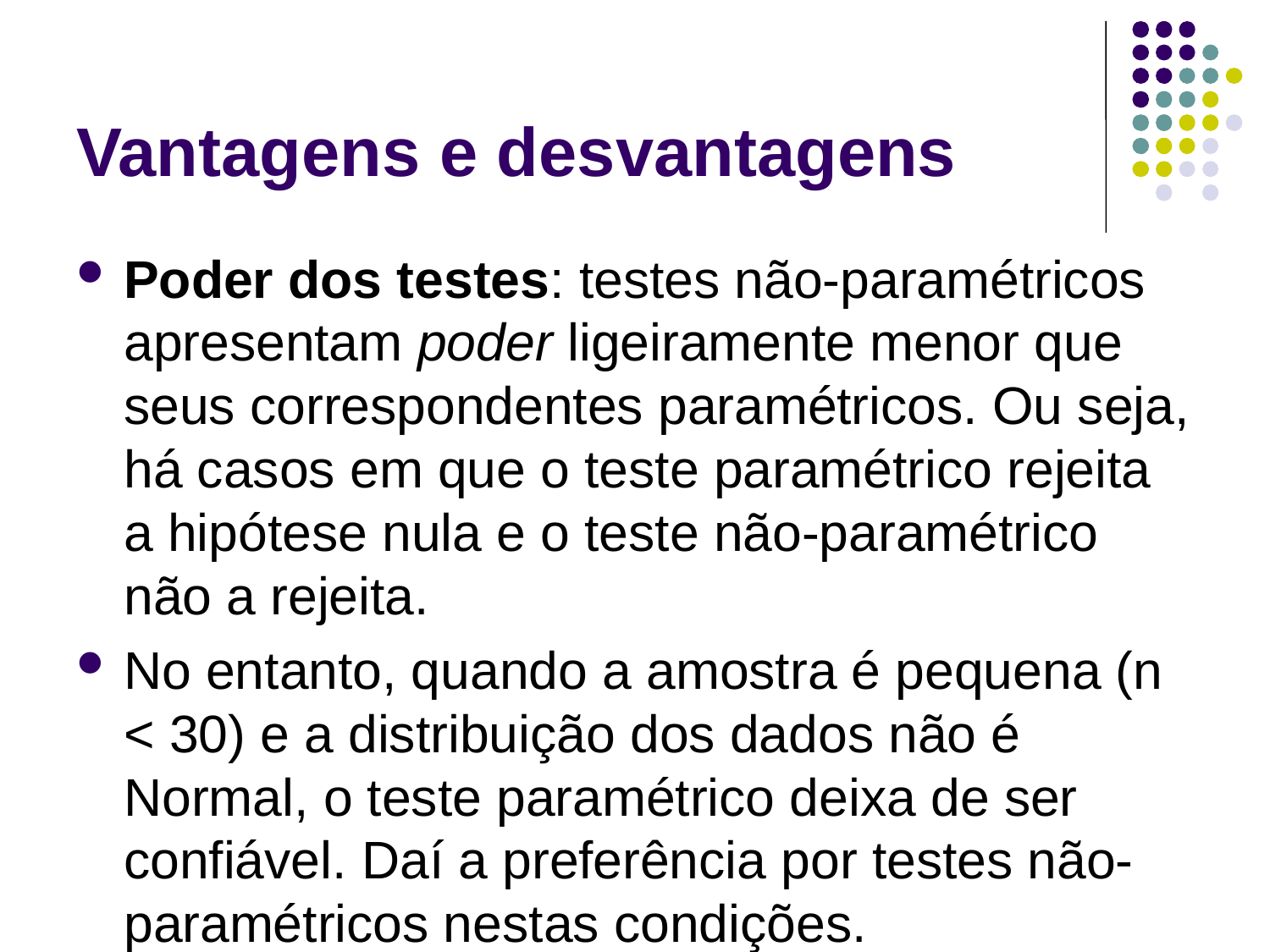

# Vantagens e desvantagens
Poder dos testes: testes não-paramétricos apresentam poder ligeiramente menor que seus correspondentes paramétricos. Ou seja, há casos em que o teste paramétrico rejeita a hipótese nula e o teste não-paramétrico não a rejeita.
No entanto, quando a amostra é pequena (n < 30) e a distribuição dos dados não é Normal, o teste paramétrico deixa de ser confiável. Daí a preferência por testes não-paramétricos nestas condições.